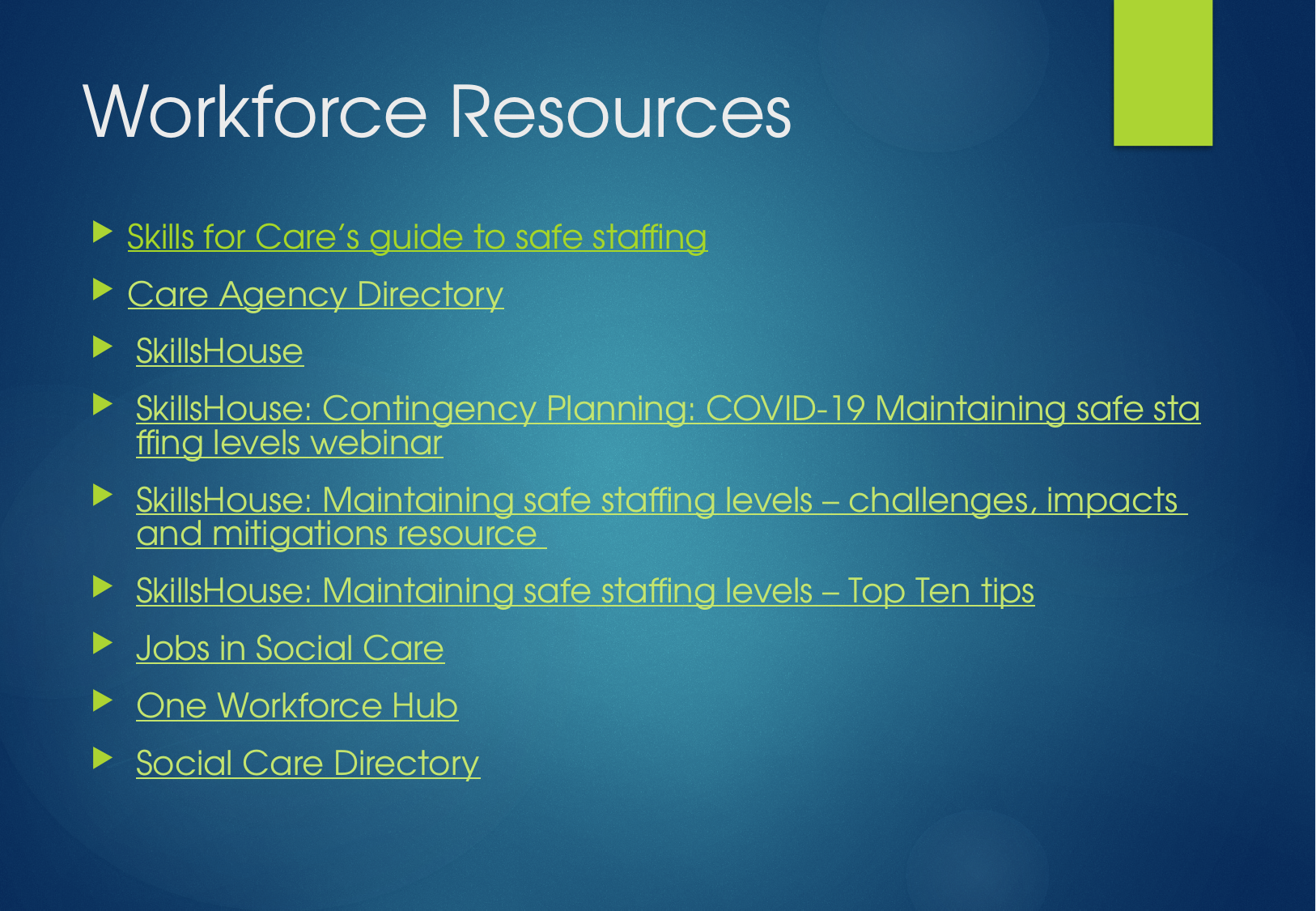

# Workforce Resources
Skills for Care’s guide to safe staffing
Care Agency Directory
SkillsHouse
SkillsHouse: Contingency Planning: COVID-19 Maintaining safe staffing levels webinar
SkillsHouse: Maintaining safe staffing levels – challenges, impacts and mitigations resource
SkillsHouse: Maintaining safe staffing levels – Top Ten tips
Jobs in Social Care
One Workforce Hub
Social Care Directory